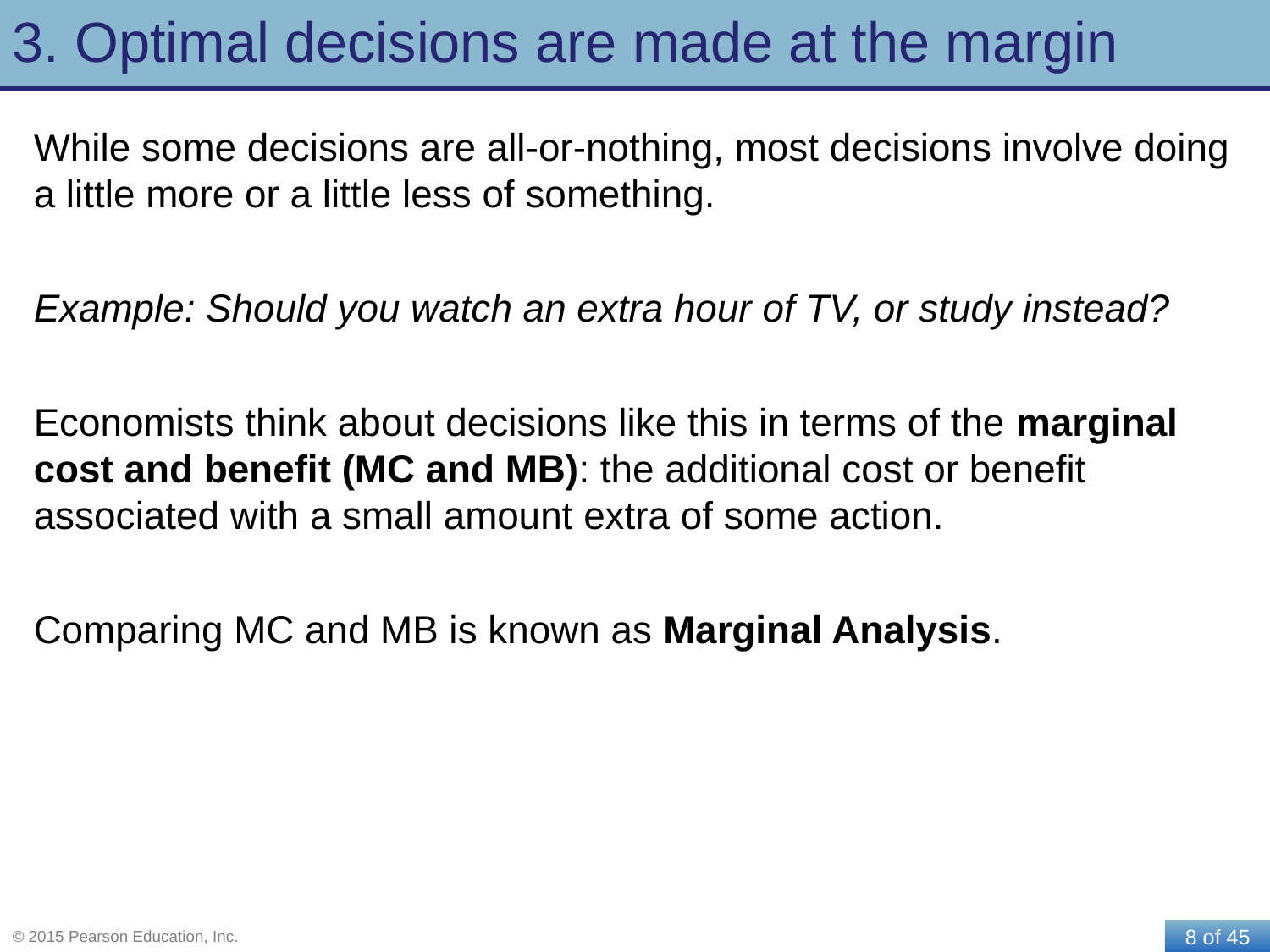

# 3. Optimal decisions are made at the margin
While some decisions are all-or-nothing, most decisions involve doing a little more or a little less of something.

Example: Should you watch an extra hour of TV, or study instead?

Economists think about decisions like this in terms of the marginal cost and benefit (MC and MB): the additional cost or benefit associated with a small amount extra of some action.

Comparing MC and MB is known as Marginal Analysis.